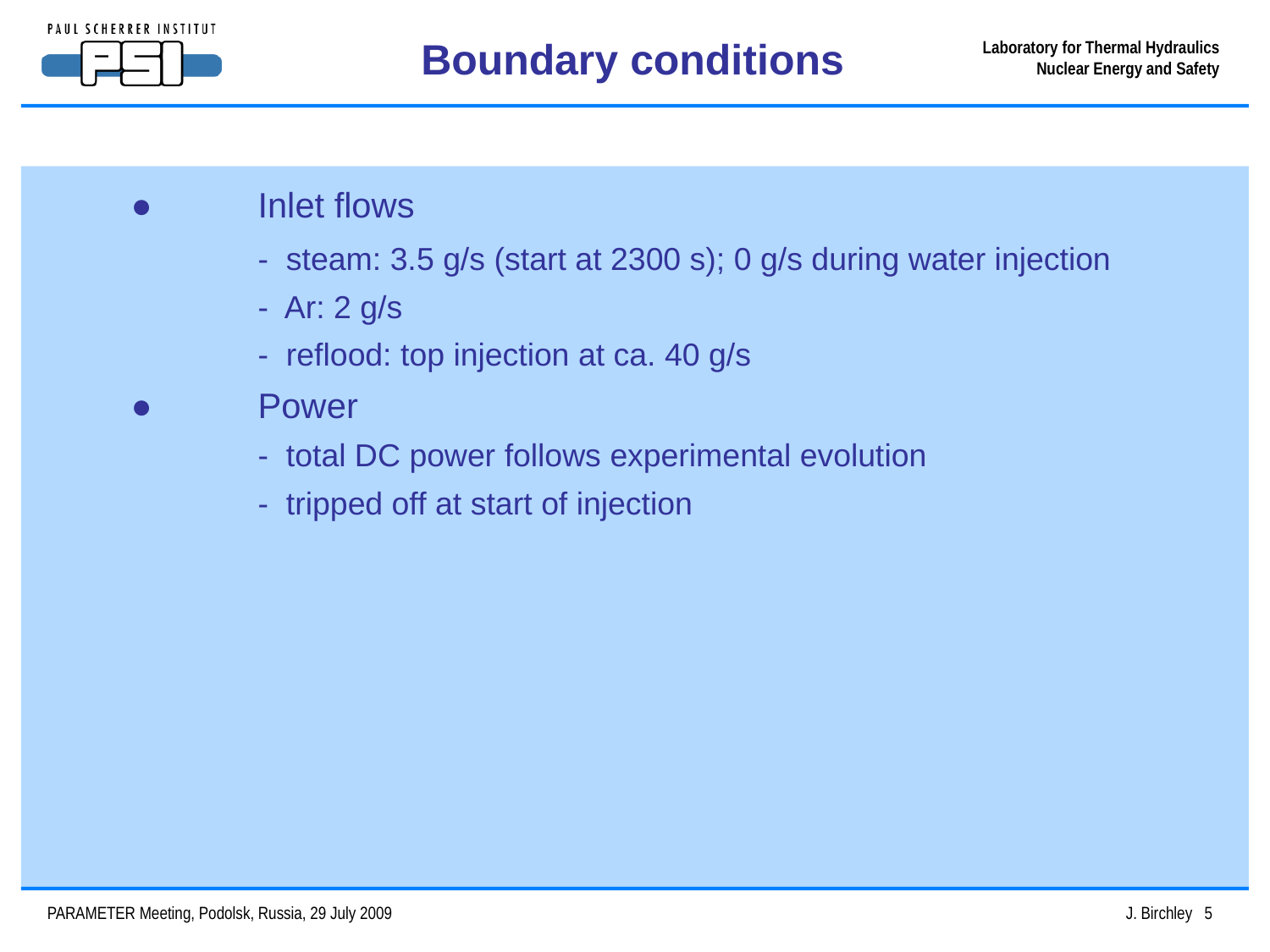

Boundary conditions
● 	Inlet flows
	-  steam: 3.5 g/s (start at 2300 s); 0 g/s during water injection
	-  Ar: 2 g/s
	-  reflood: top injection at ca. 40 g/s
● 	Power
	-  total DC power follows experimental evolution
	-  tripped off at start of injection